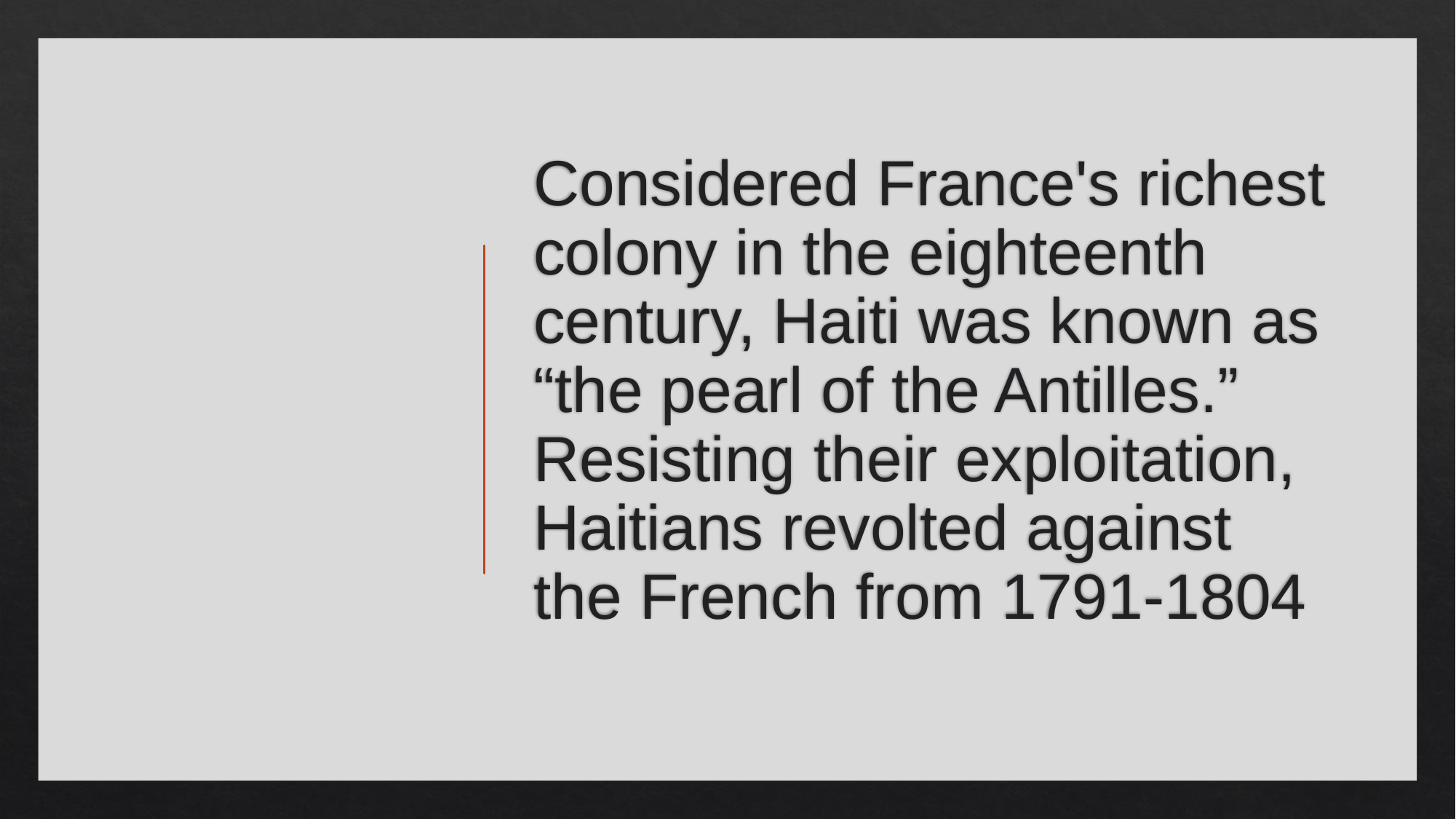

# Considered France's richest colony in the eighteenth century, Haiti was known as “the pearl of the Antilles.” Resisting their exploitation, Haitians revolted against the French from 1791-1804